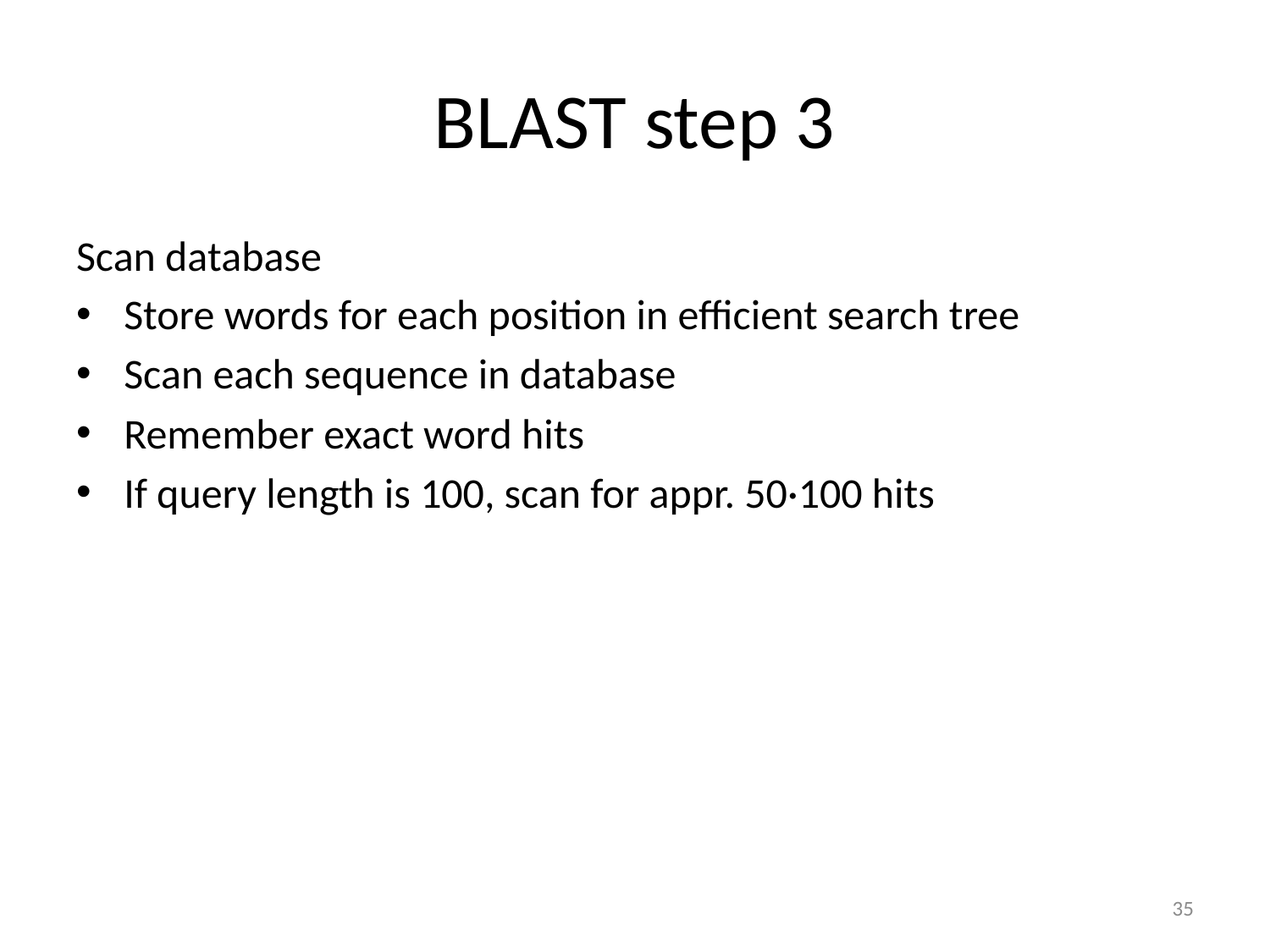

# BLAST step 3
Scan database
Store words for each position in efficient search tree
Scan each sequence in database
Remember exact word hits
If query length is 100, scan for appr. 50·100 hits
35